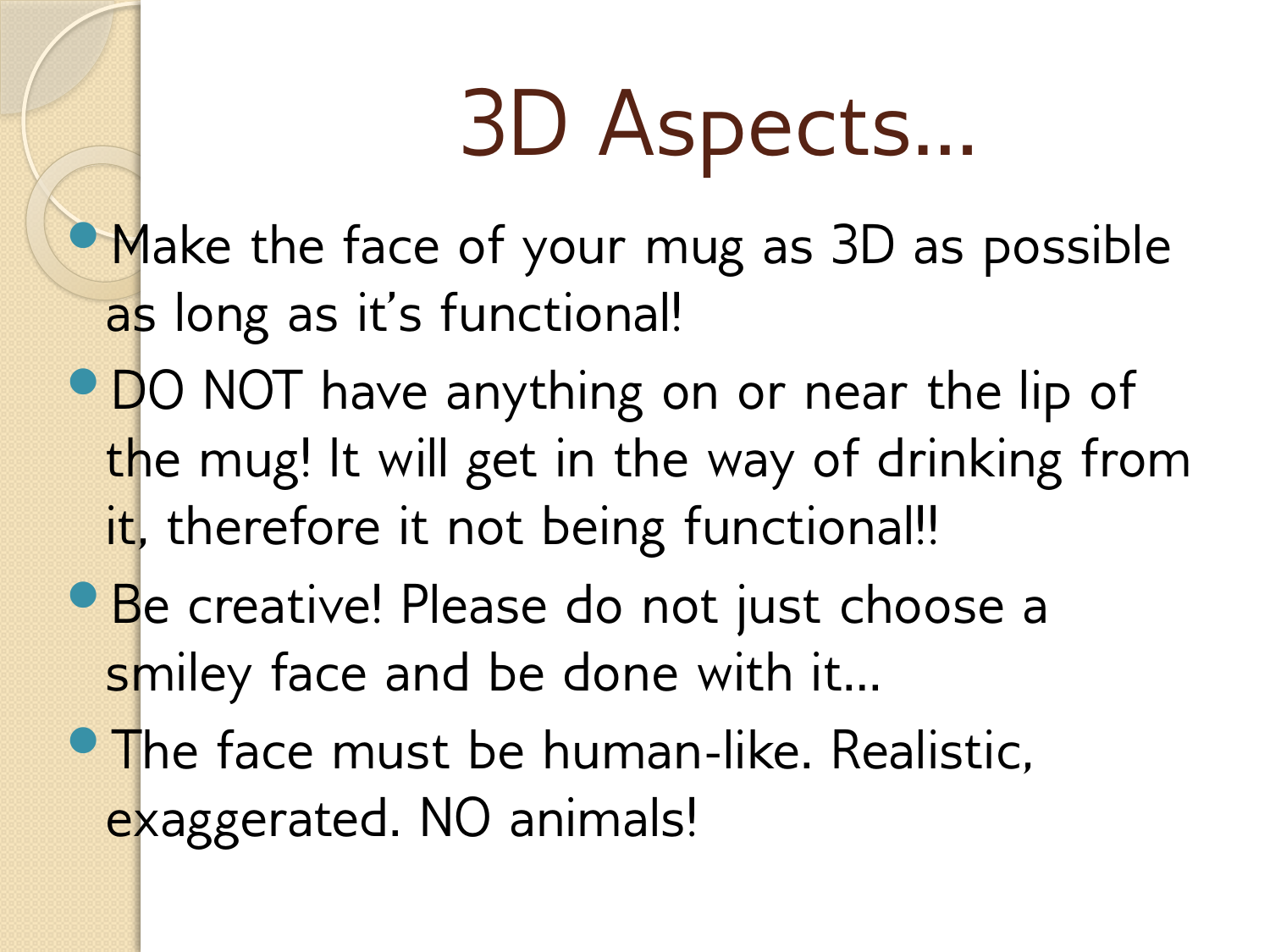

# 3D Aspects…
Make the face of your mug as 3D as possible as long as it’s functional!
DO NOT have anything on or near the lip of the mug! It will get in the way of drinking from it, therefore it not being functional!!
Be creative! Please do not just choose a smiley face and be done with it…
The face must be human-like. Realistic, exaggerated. NO animals!